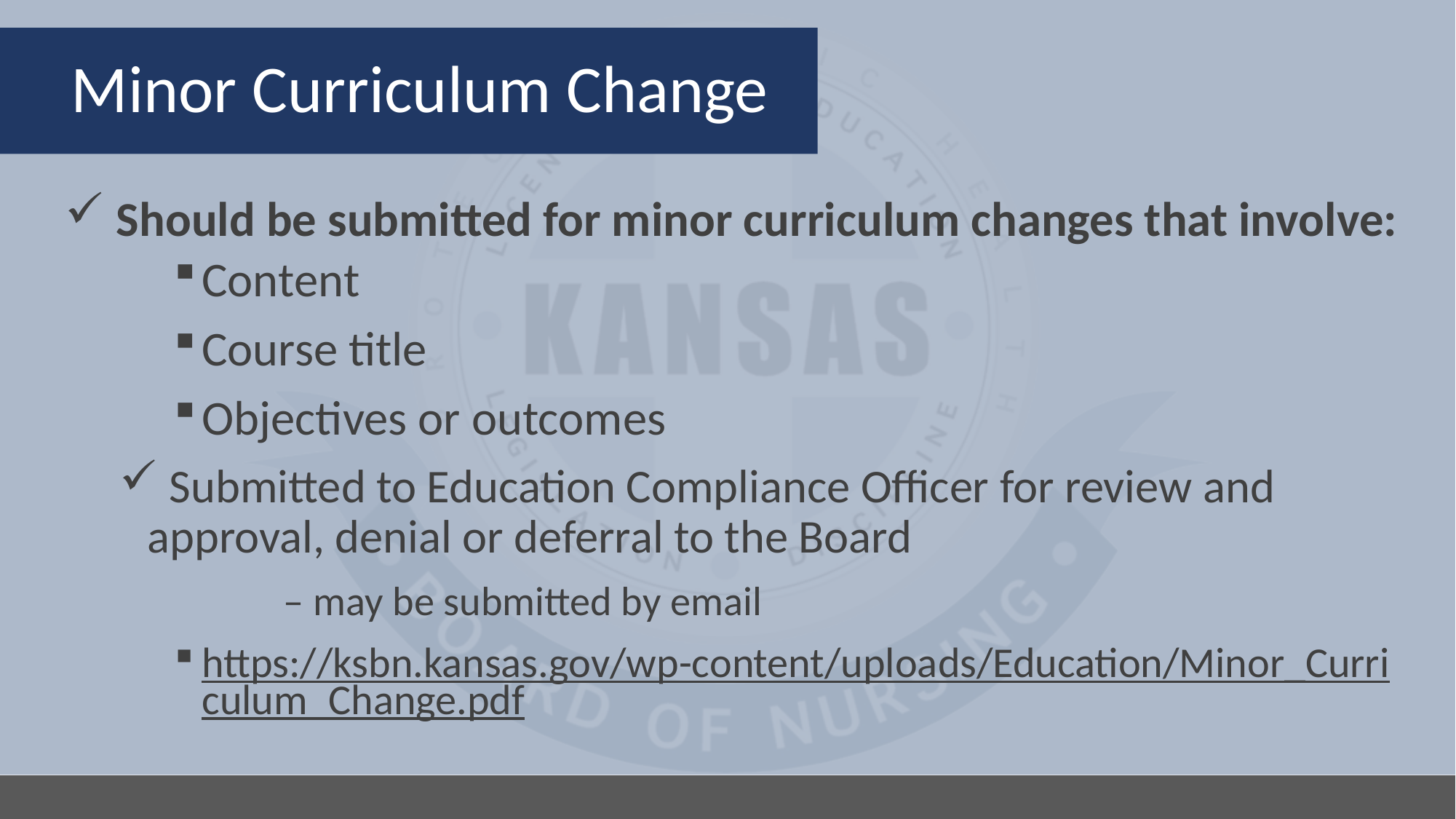

# Minor Curriculum Change
 Should be submitted for minor curriculum changes that involve:
Content
Course title
Objectives or outcomes
 Submitted to Education Compliance Officer for review and   	approval, denial or deferral to the Board
	– may be submitted by email
https://ksbn.kansas.gov/wp-content/uploads/Education/Minor_Curriculum_Change.pdf